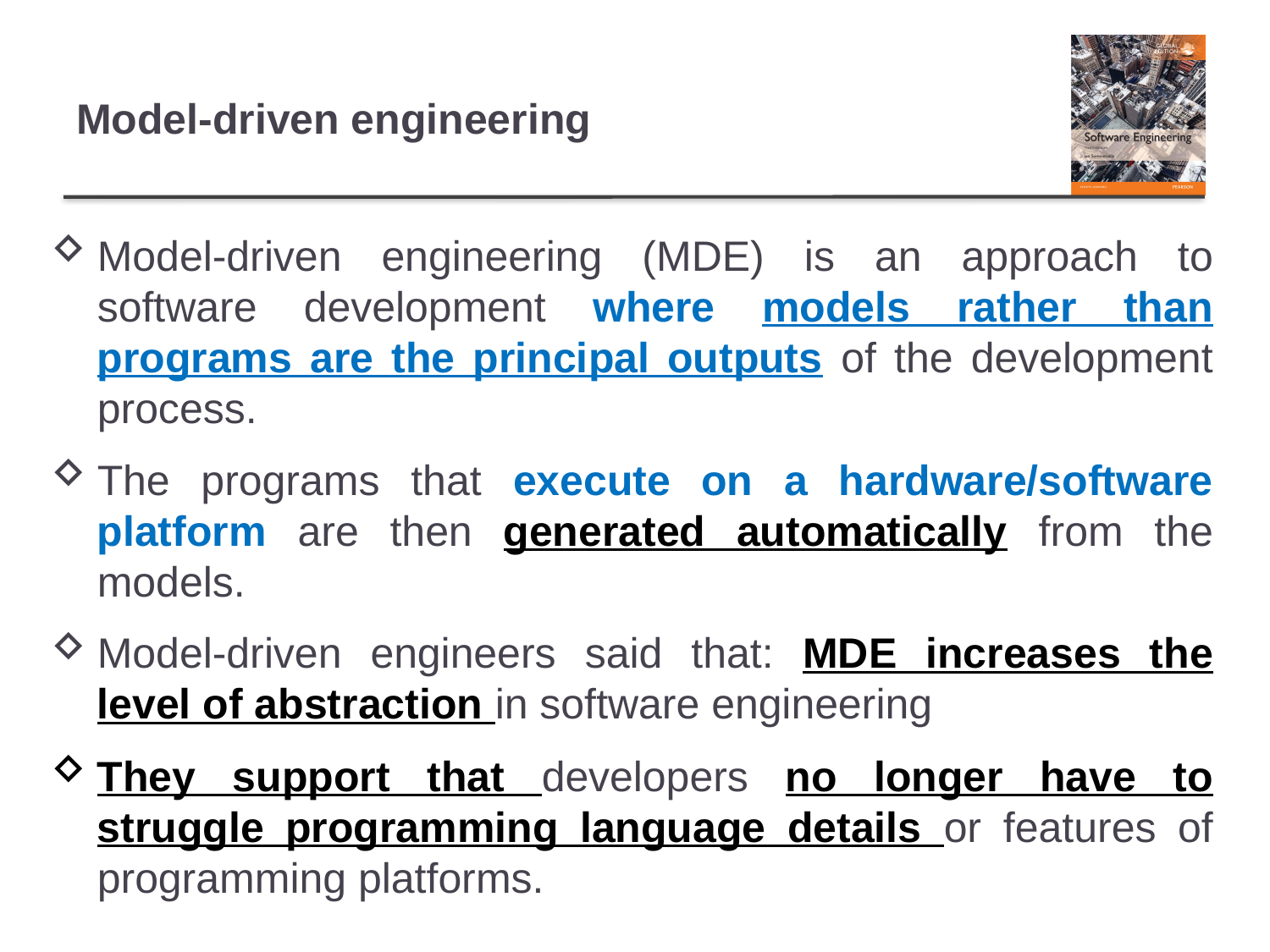

# Model-driven engineering
Model-driven engineering (MDE) is an approach to software development where models rather than programs are the principal outputs of the development process.
The programs that execute on a hardware/software platform are then generated automatically from the models.
Model-driven engineers said that: MDE increases the level of abstraction in software engineering
They support that developers no longer have to struggle programming language details or features of programming platforms.